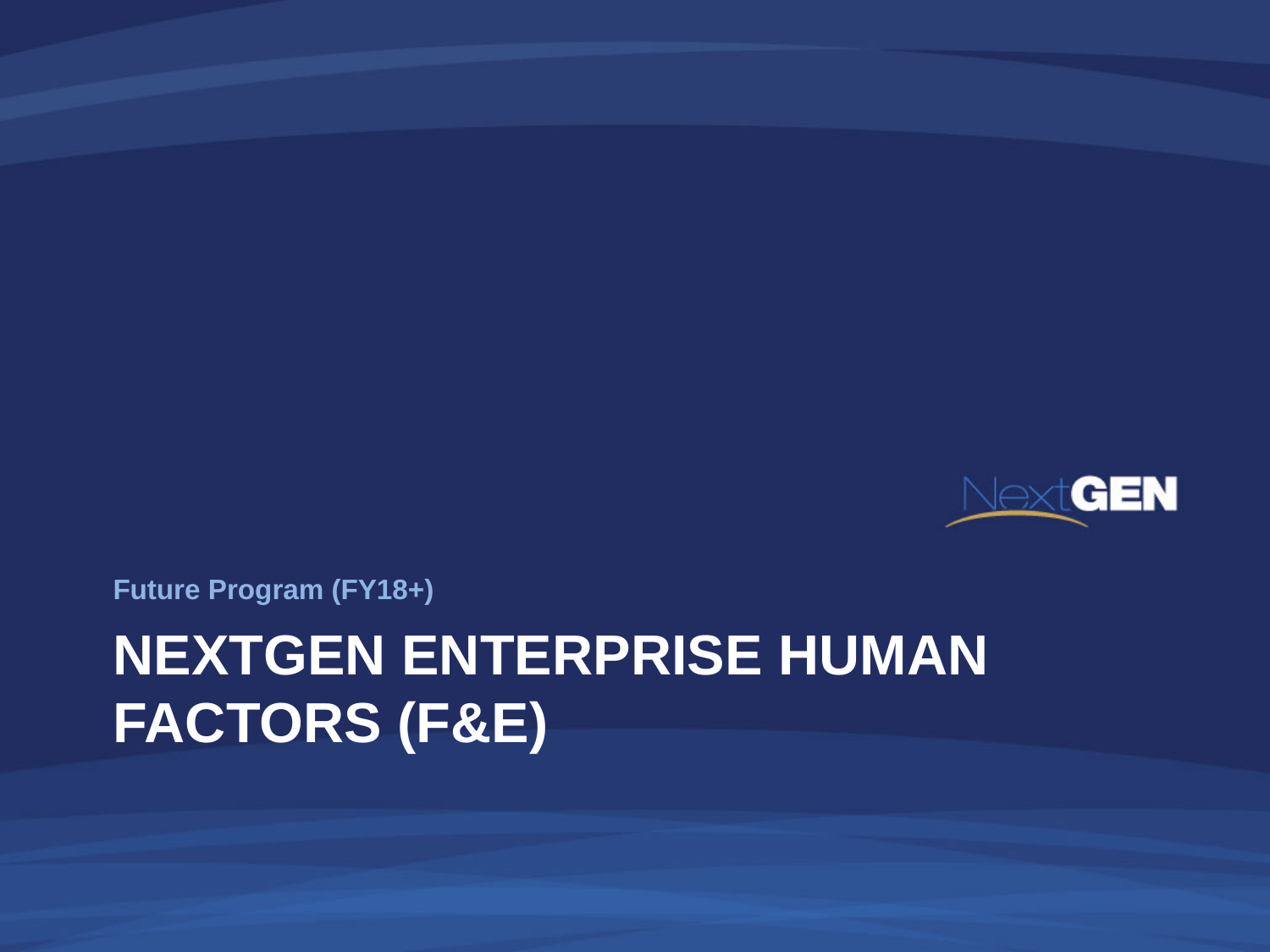

Future Program (FY18+)
# NextGen Enterprise Human Factors (F&E)